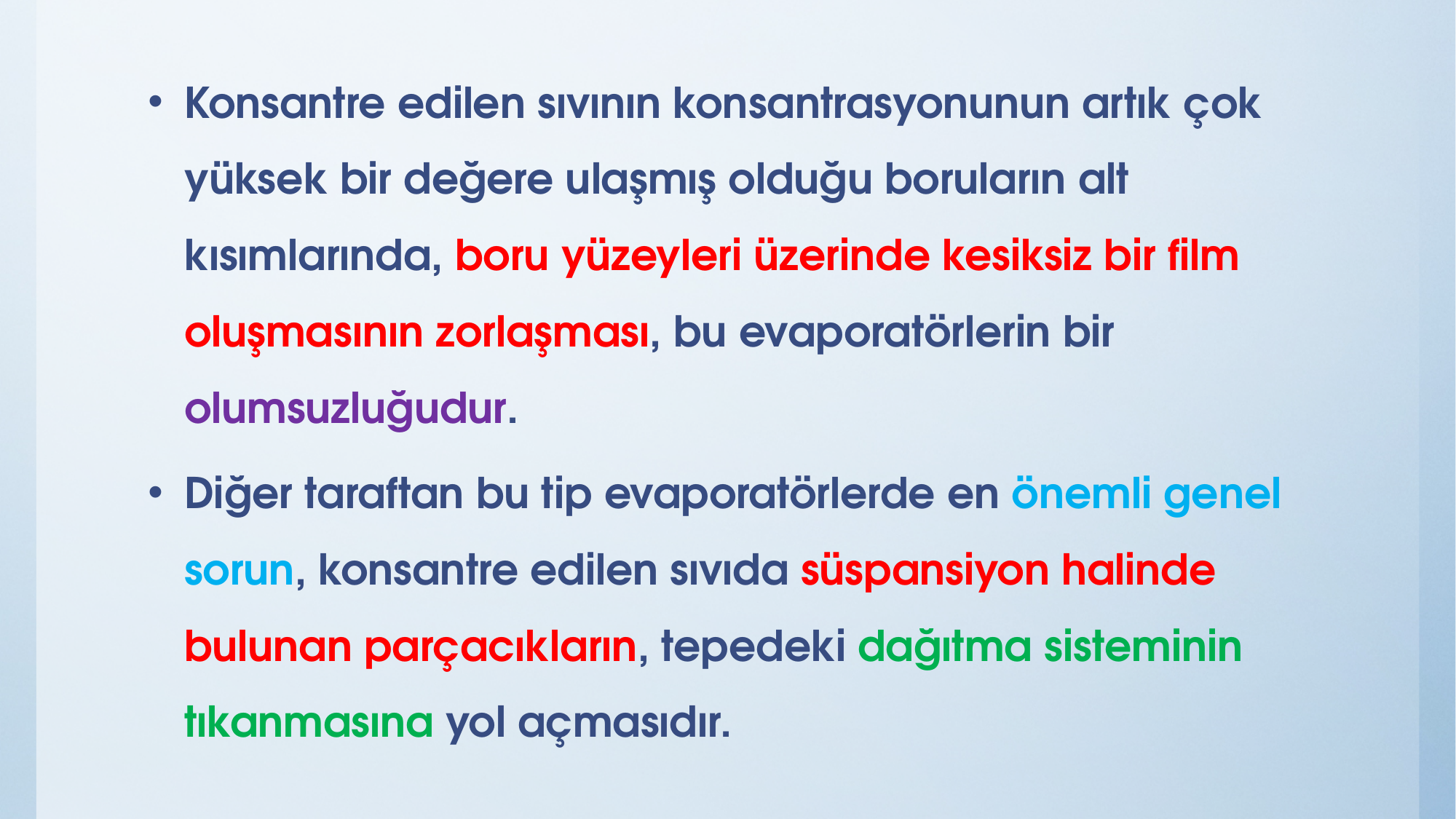

Konsantre edilen sıvının konsantrasyonunun artık çok yüksek bir değere ulaşmış olduğu boruların alt kısımlarında, boru yüzeyleri üzerinde kesiksiz bir film oluşmasının zorlaşması, bu evaporatörlerin bir olumsuzluğudur.
Diğer taraftan bu tip evaporatörlerde en önemli genel sorun, konsantre edilen sıvıda süspansiyon halinde bulunan parçacıkların, tepedeki dağıtma sisteminin tıkanmasına yol açmasıdır.